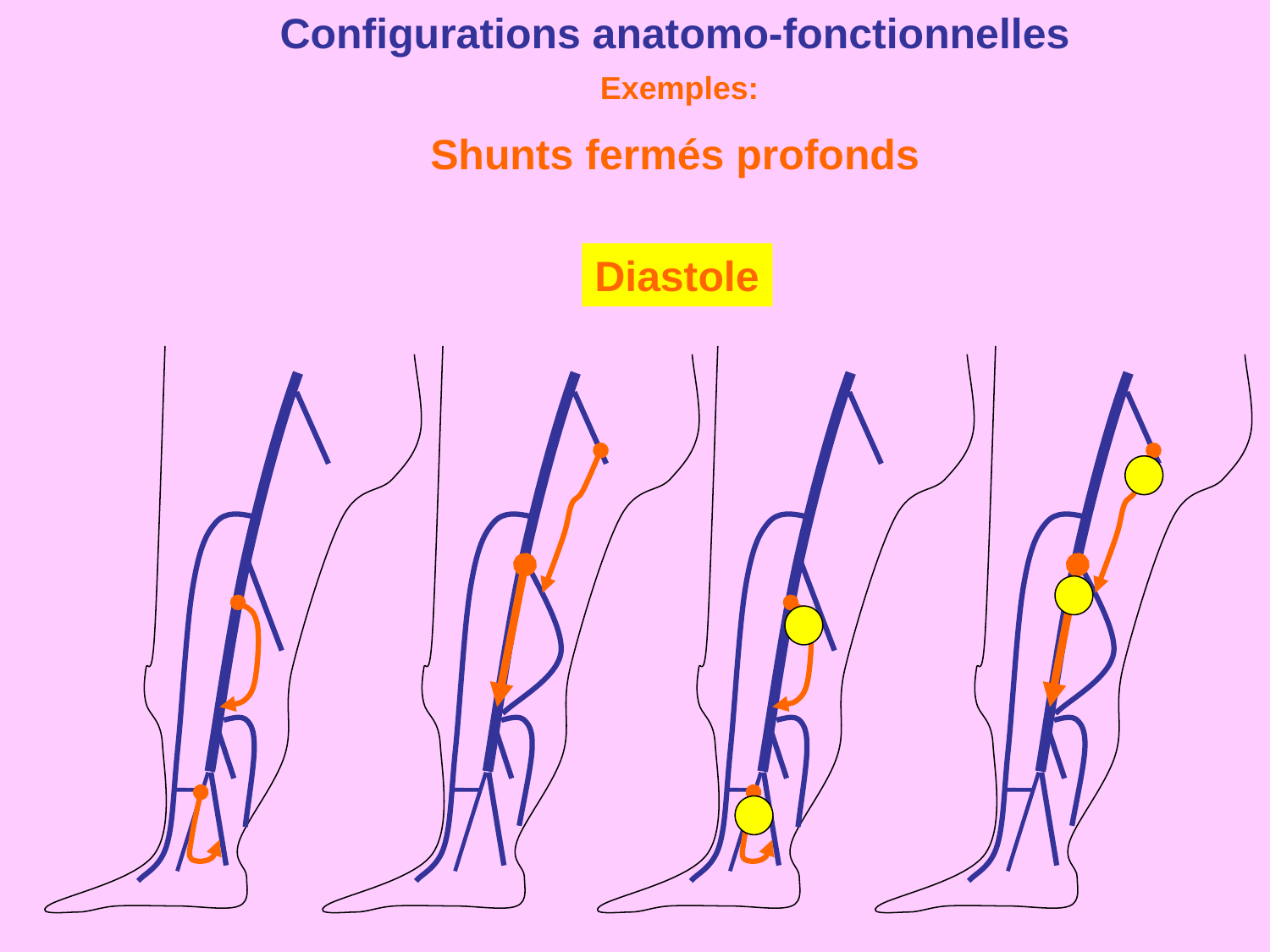

Configurations anatomo-fonctionnelles
 Exemples:
Shunts fermés profonds

Diastole